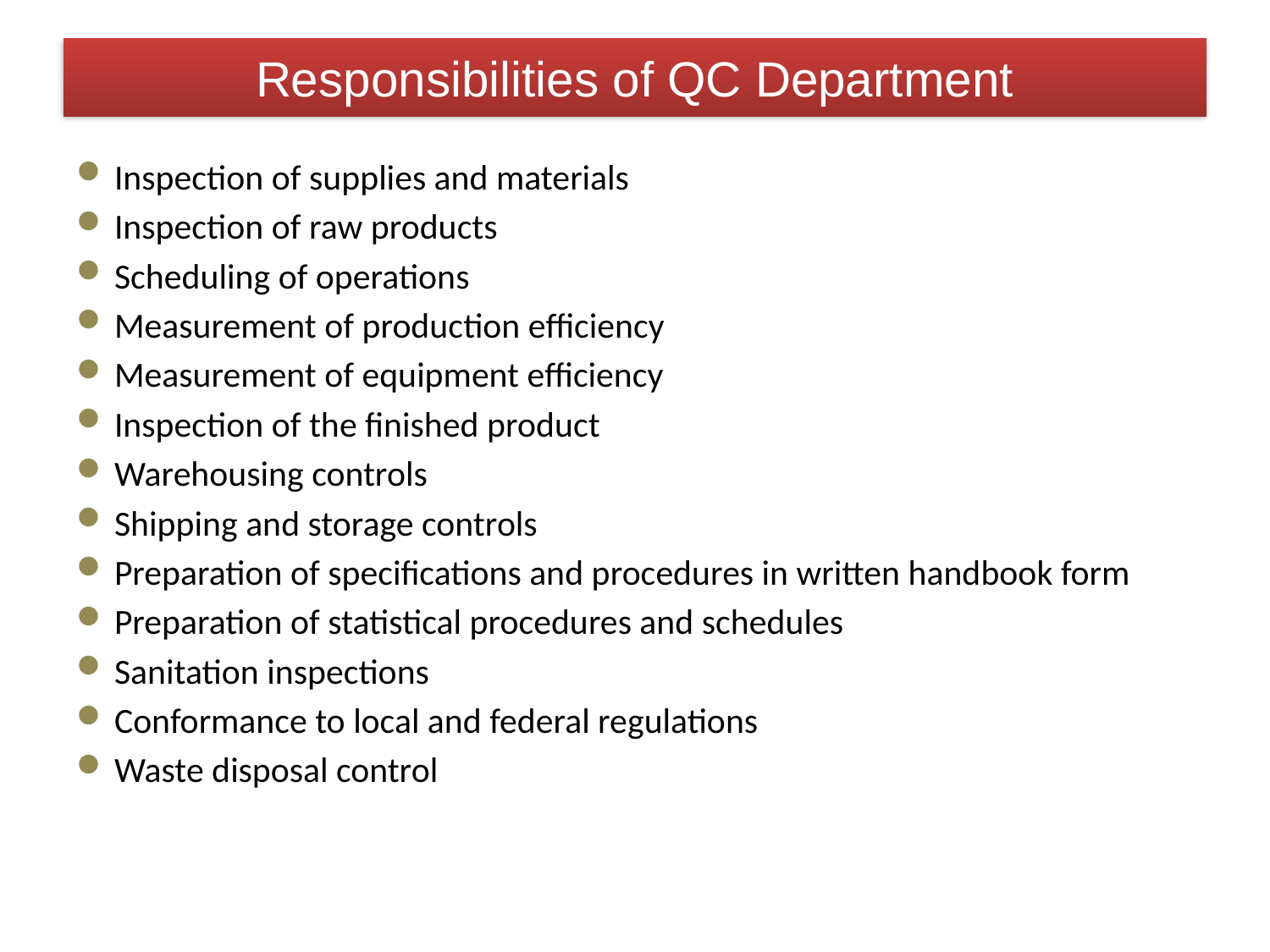

# Responsibilities of QC Department
Inspection of supplies and materials
Inspection of raw products
Scheduling of operations
Measurement of production efficiency
Measurement of equipment efficiency
Inspection of the finished product
Warehousing controls
Shipping and storage controls
Preparation of specifications and procedures in written handbook form
Preparation of statistical procedures and schedules
Sanitation inspections
Conformance to local and federal regulations
Waste disposal control